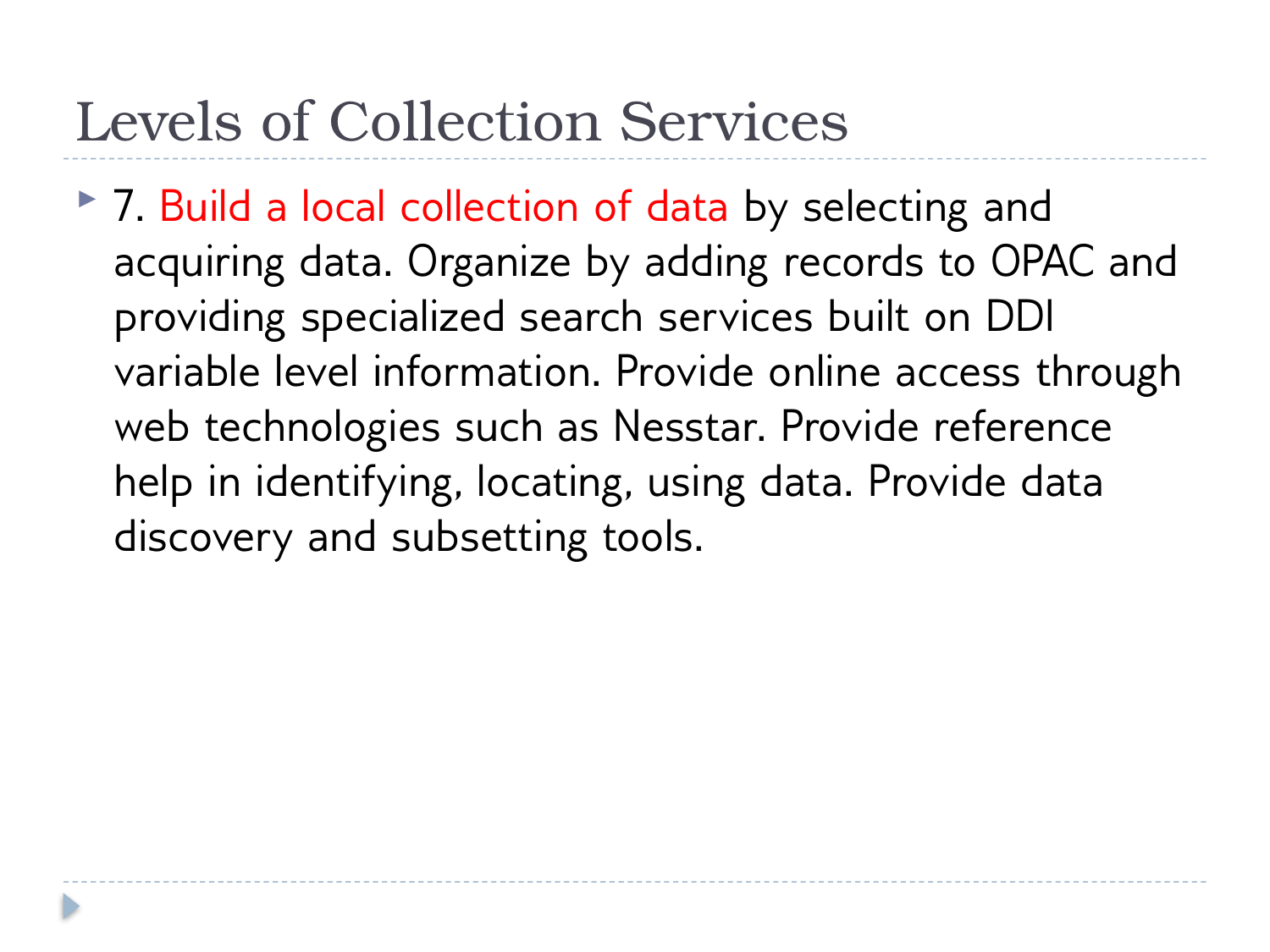

# Levels of Collection Services
7. Build a local collection of data by selecting and acquiring data. Organize by adding records to OPAC and providing specialized search services built on DDI variable level information. Provide online access through web technologies such as Nesstar. Provide reference help in identifying, locating, using data. Provide data discovery and subsetting tools.